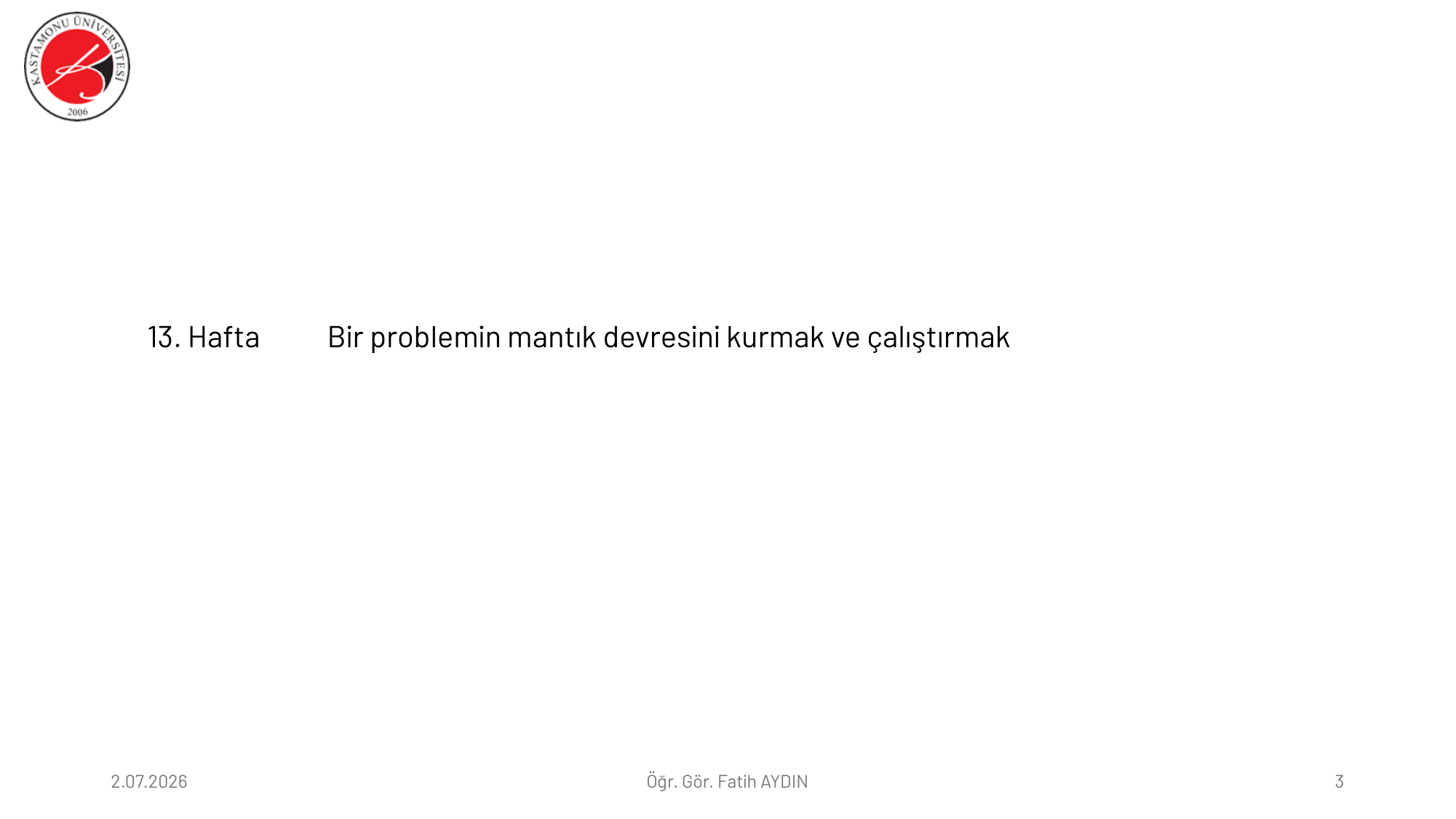

| 13. Hafta | Bir problemin mantık devresini kurmak ve çalıştırmak |
| --- | --- |
|  |  |
|  |  |
|  |  |
|  |  |
|  |  |
|  |  |
|  |  |
|  |  |
|  |  |
|  |  |
|  |  |
|  |  |
|  |  |
2.07.2026
Öğr. Gör. Fatih AYDIN
3